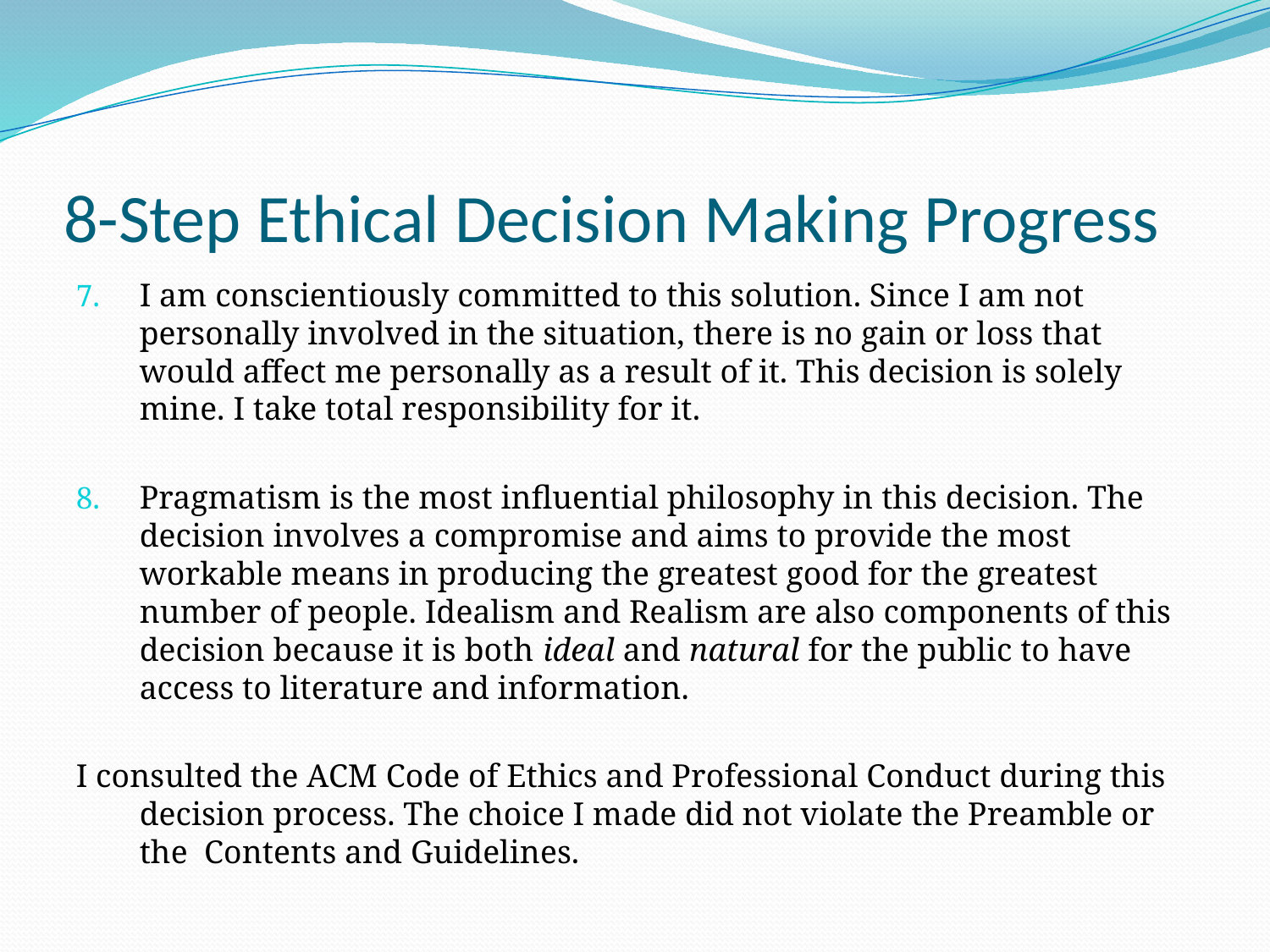

# 8-Step Ethical Decision Making Progress
I am conscientiously committed to this solution. Since I am not personally involved in the situation, there is no gain or loss that would affect me personally as a result of it. This decision is solely mine. I take total responsibility for it.

Pragmatism is the most influential philosophy in this decision. The decision involves a compromise and aims to provide the most workable means in producing the greatest good for the greatest number of people. Idealism and Realism are also components of this decision because it is both ideal and natural for the public to have access to literature and information.

I consulted the ACM Code of Ethics and Professional Conduct during this decision process. The choice I made did not violate the Preamble or the  Contents and Guidelines.